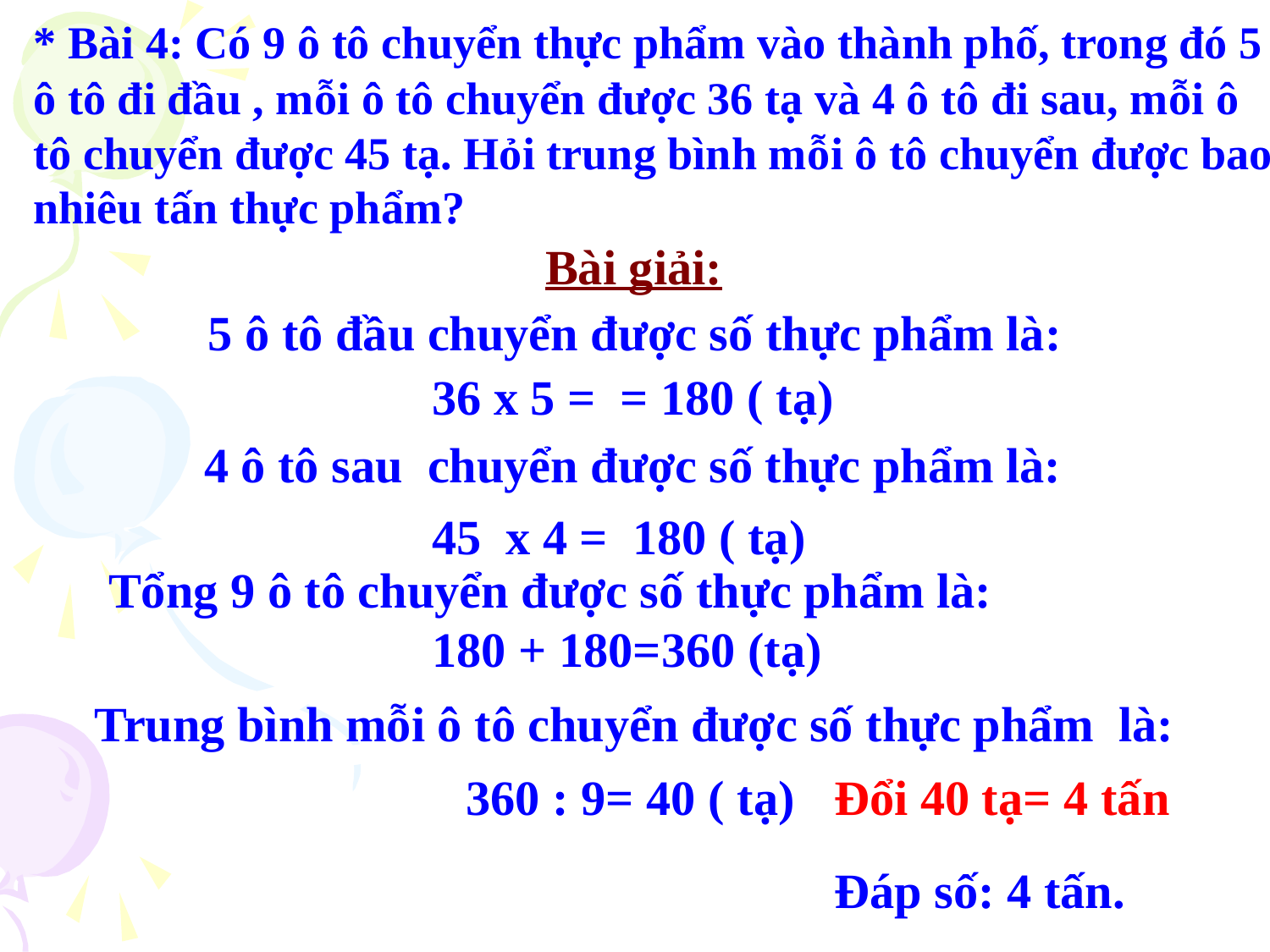

* Bài 4: Có 9 ô tô chuyển thực phẩm vào thành phố, trong đó 5 ô tô đi đầu , mỗi ô tô chuyển được 36 tạ và 4 ô tô đi sau, mỗi ô tô chuyển được 45 tạ. Hỏi trung bình mỗi ô tô chuyển được bao nhiêu tấn thực phẩm?
Bài giải:
5 ô tô đầu chuyển được số thực phẩm là:
36 x 5 =  = 180 ( tạ)
4 ô tô sau  chuyển được số thực phẩm là:
45  x 4 =  180 ( tạ)
Tổng 9 ô tô chuyển được số thực phẩm là:
180 + 180=360 (tạ)
Trung bình mỗi ô tô chuyển được số thực phẩm  là:
360 : 9= 40 ( tạ)
Đổi 40 tạ= 4 tấn
Đáp số: 4 tấn.